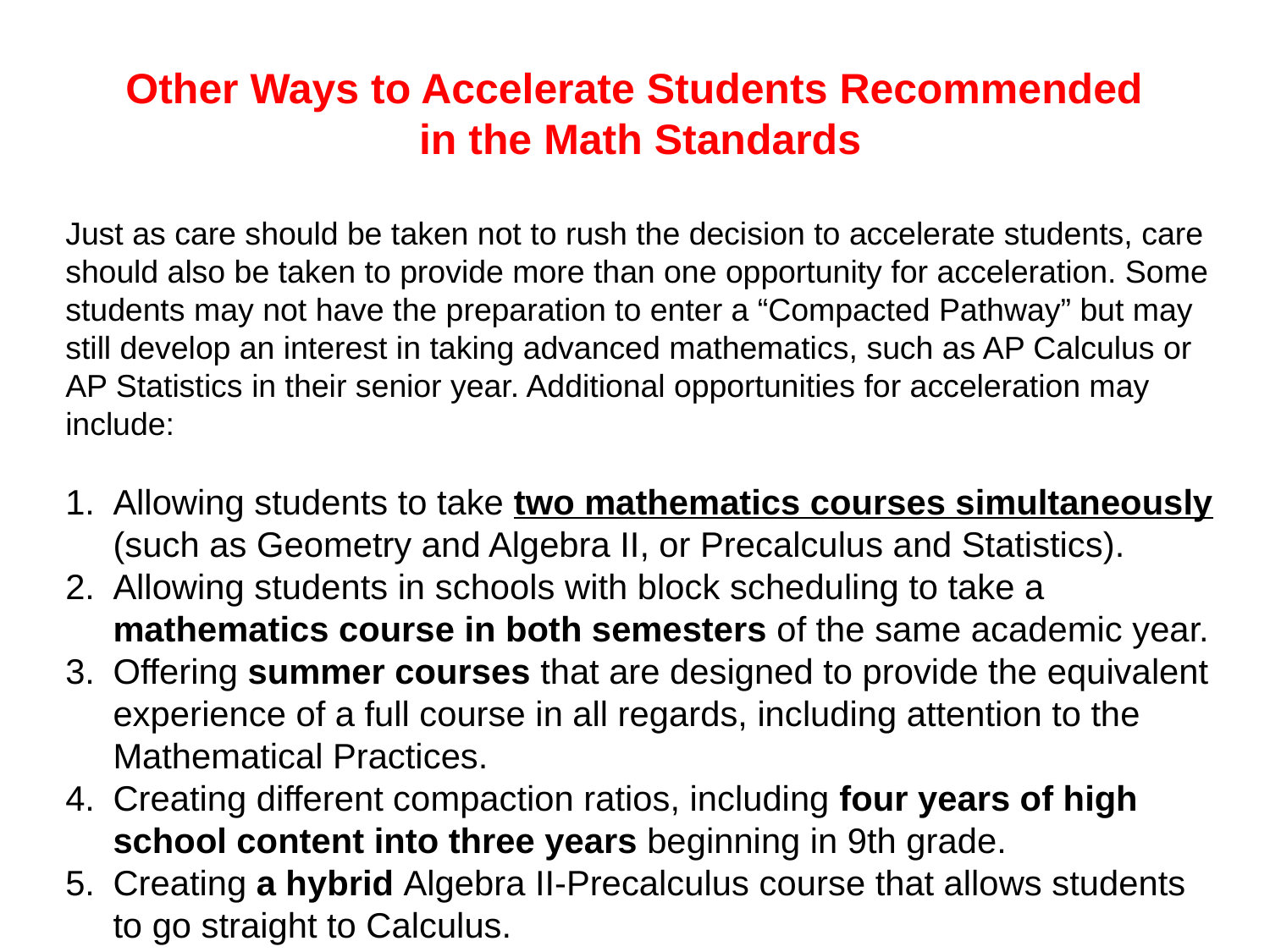

Other Ways to Accelerate Students Recommended
in the Math Standards

Just as care should be taken not to rush the decision to accelerate students, care should also be taken to provide more than one opportunity for acceleration. Some students may not have the preparation to enter a “Compacted Pathway” but may still develop an interest in taking advanced mathematics, such as AP Calculus or AP Statistics in their senior year. Additional opportunities for acceleration may include:

Allowing students to take two mathematics courses simultaneously (such as Geometry and Algebra II, or Precalculus and Statistics).
Allowing students in schools with block scheduling to take a mathematics course in both semesters of the same academic year.
Offering summer courses that are designed to provide the equivalent experience of a full course in all regards, including attention to the Mathematical Practices.
Creating different compaction ratios, including four years of high school content into three years beginning in 9th grade.
Creating a hybrid Algebra II-Precalculus course that allows students to go straight to Calculus.